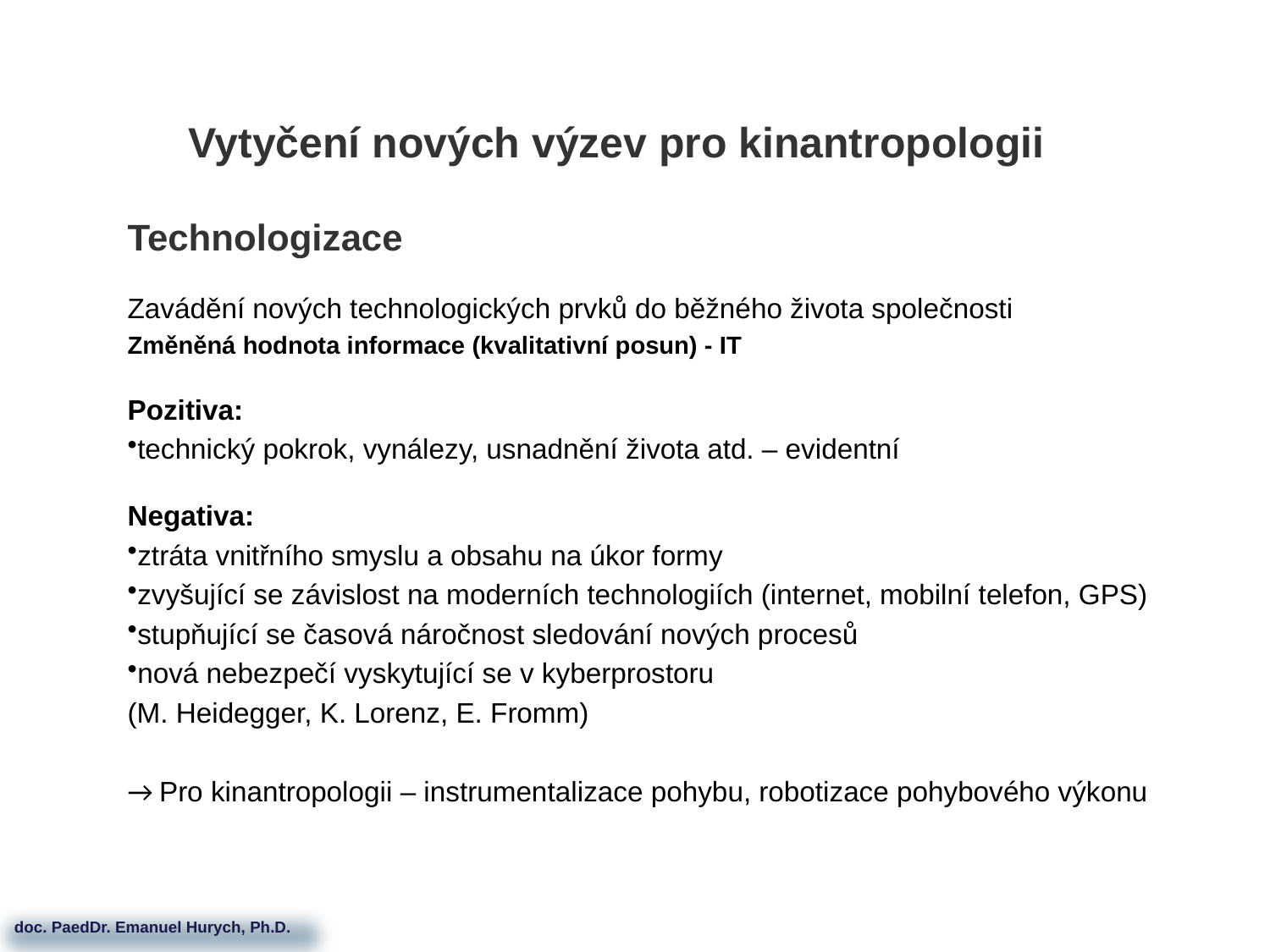

# Vytyčení nových výzev pro kinantropologii
Technologizace

Zavádění nových technologických prvků do běžného života společnosti
Změněná hodnota informace (kvalitativní posun) - IT

Pozitiva:
technický pokrok, vynálezy, usnadnění života atd. – evidentní

Negativa:
ztráta vnitřního smyslu a obsahu na úkor formy
zvyšující se závislost na moderních technologiích (internet, mobilní telefon, GPS)
stupňující se časová náročnost sledování nových procesů
nová nebezpečí vyskytující se v kyberprostoru
(M. Heidegger, K. Lorenz, E. Fromm)

→ Pro kinantropologii – instrumentalizace pohybu, robotizace pohybového výkonu

  doc. PaedDr. Emanuel Hurych, Ph.D.